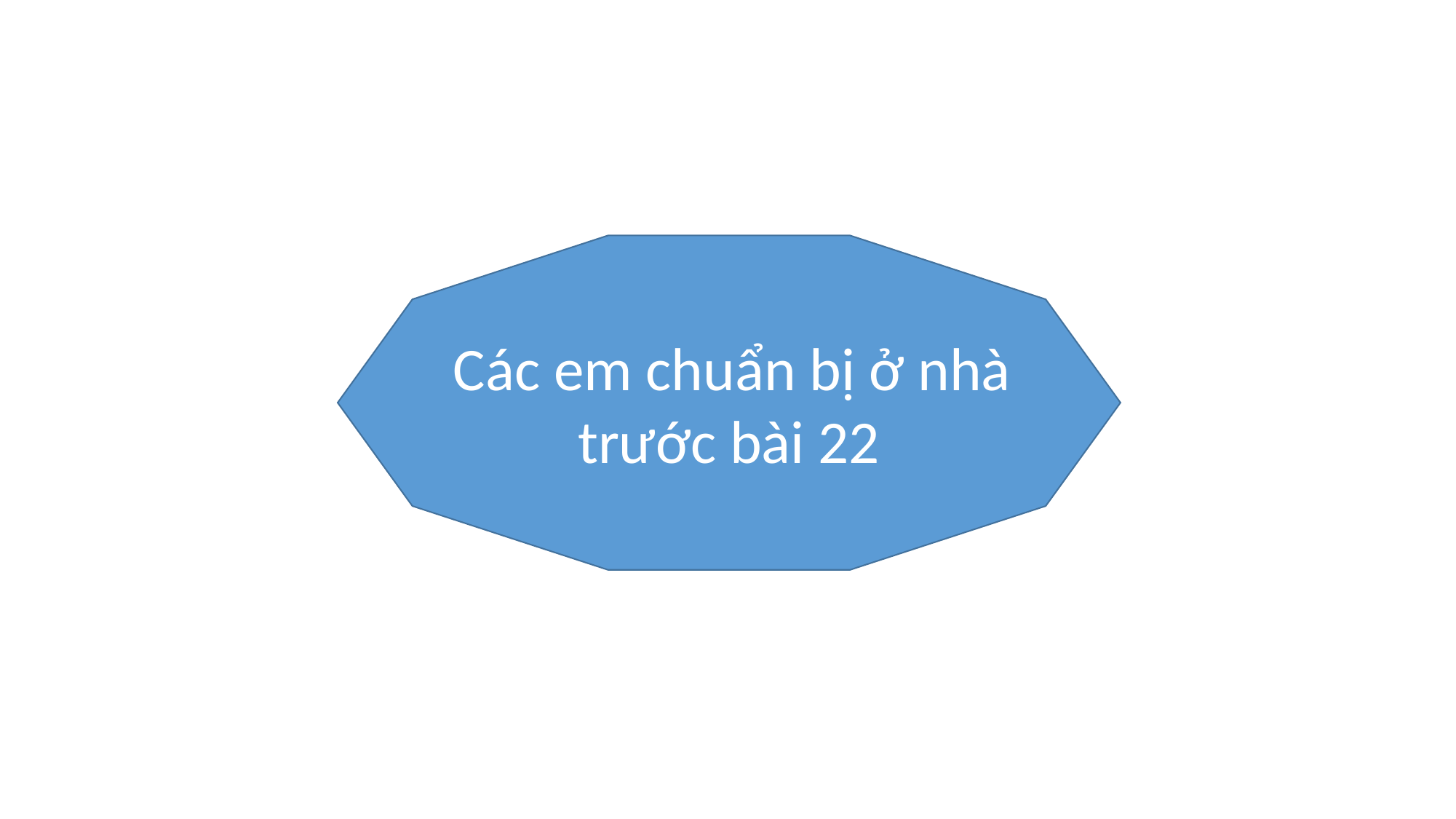

Các em chuẩn bị ở nhà trước bài 22